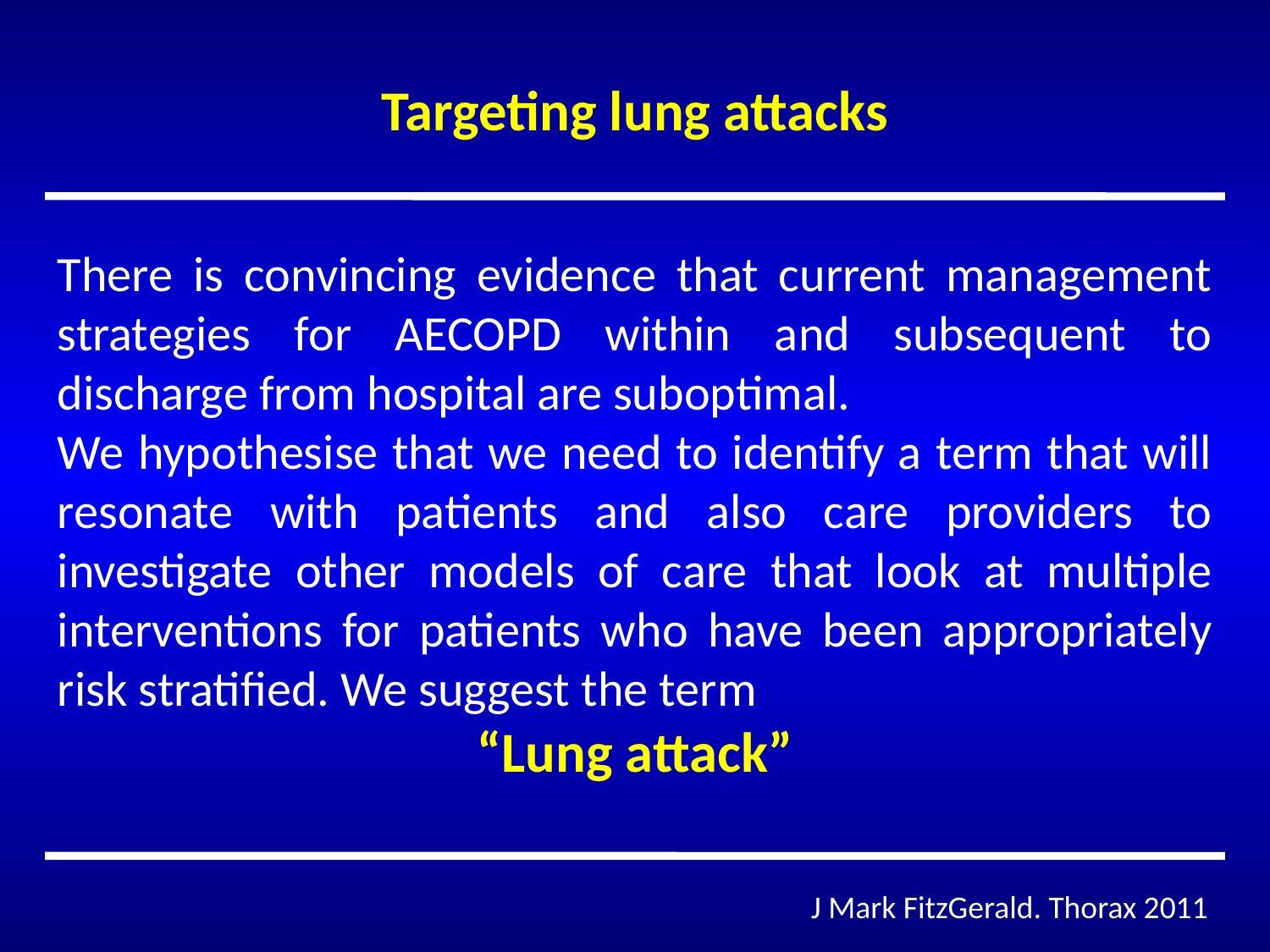

Targeting lung attacks

There is convincing evidence that current management strategies for AECOPD within and subsequent to discharge from hospital are suboptimal.
We hypothesise that we need to identify a term that will resonate with patients and also care providers to investigate other models of care that look at multiple interventions for patients who have been appropriately risk stratified. We suggest the term
“Lung attack”

J Mark FitzGerald. Thorax 2011